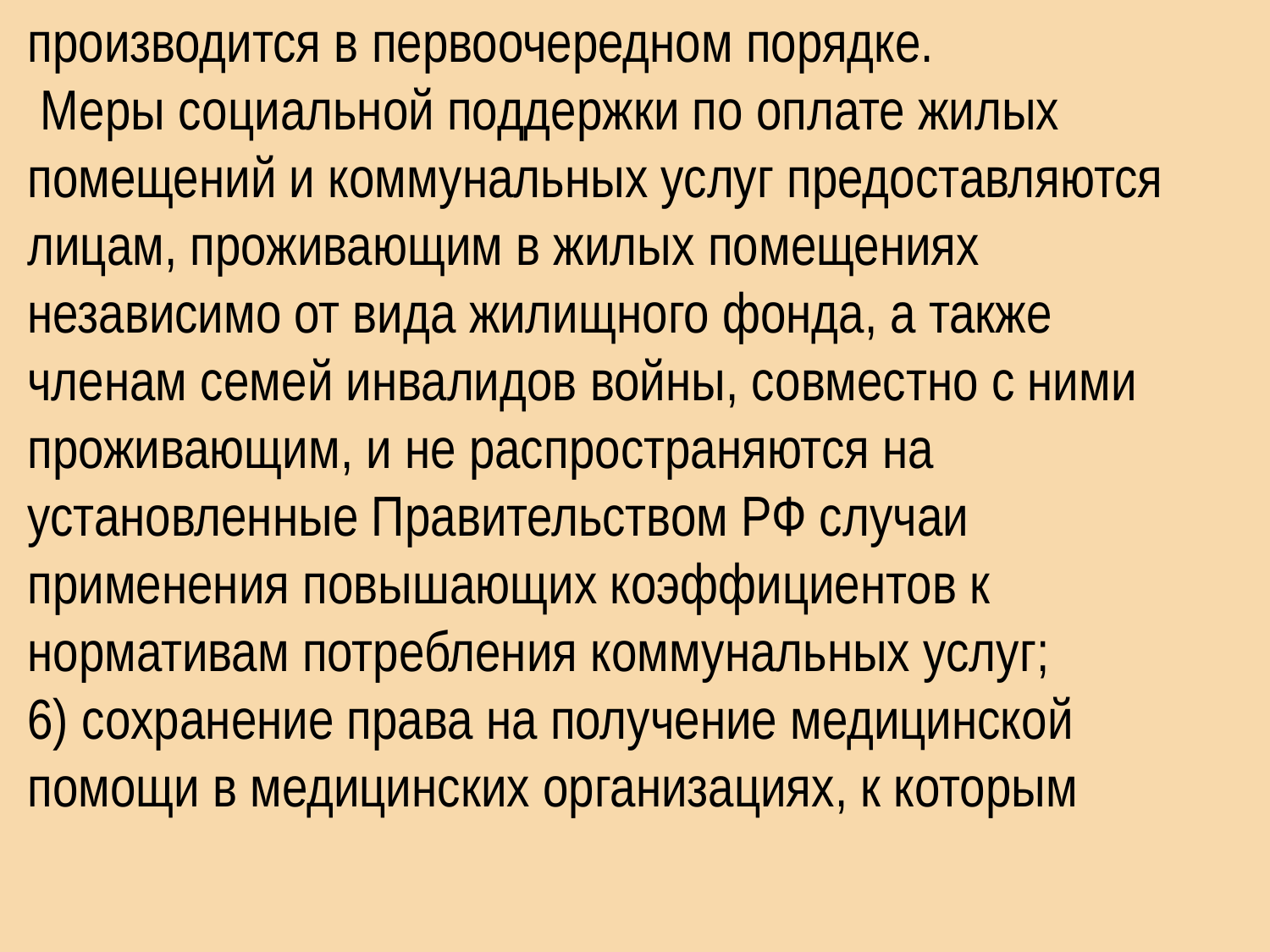

производится в первоочередном порядке.
 Меры социальной поддержки по оплате жилых помещений и коммунальных услуг предоставляются лицам, проживающим в жилых помещениях
независимо от вида жилищного фонда, а также членам семей инвалидов войны, совместно с ними проживающим, и не распространяются на установленные Правительством РФ случаи применения повышающих коэффициентов к нормативам потребления коммунальных услуг;
6) сохранение права на получение медицинской помощи в медицинских организациях, к которым